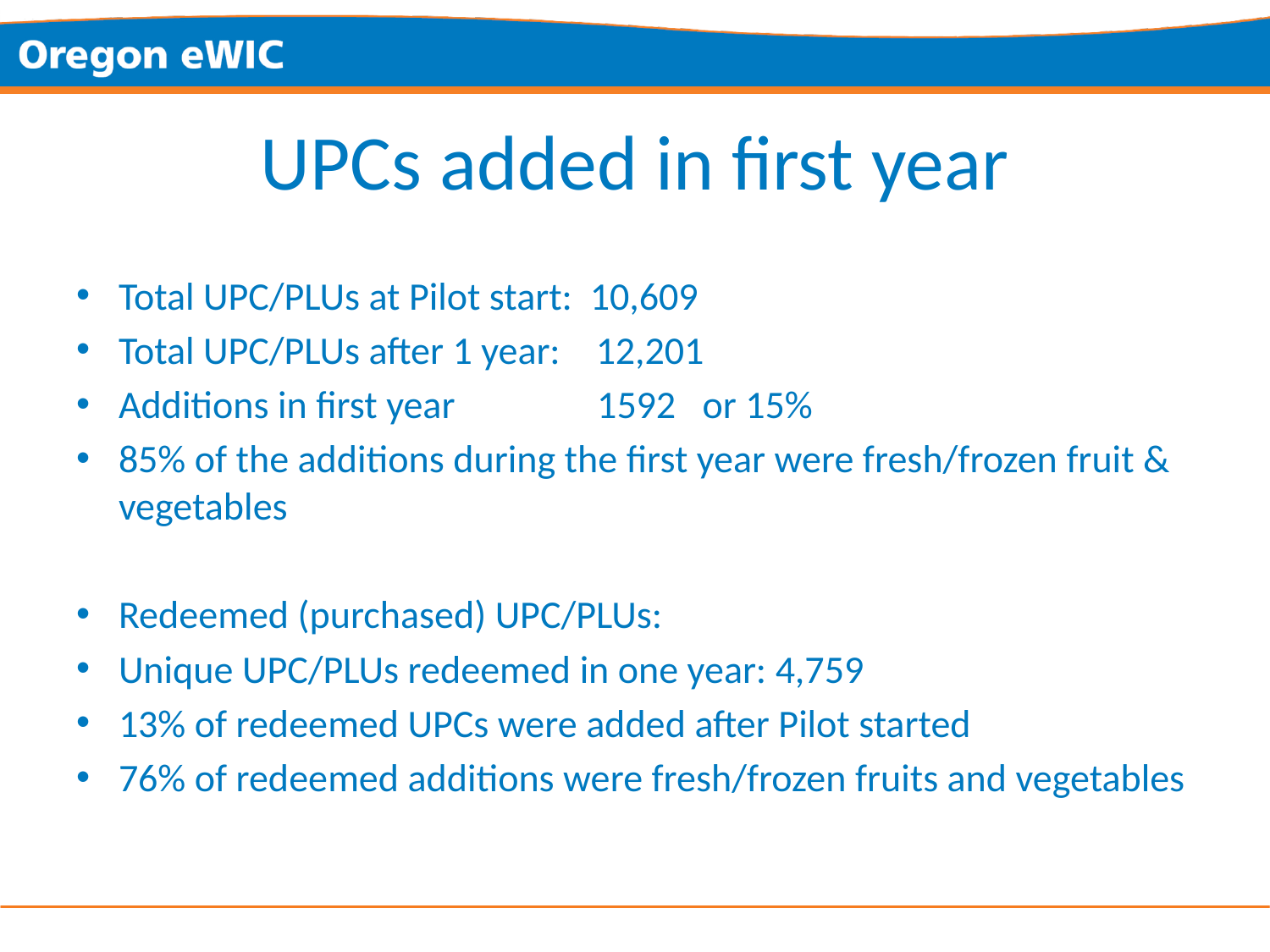

# UPCs added in first year
Total UPC/PLUs at Pilot start:  10,609
Total UPC/PLUs after 1 year:    12,201
Additions in first year                1592   or 15%
85% of the additions during the first year were fresh/frozen fruit & vegetables

Redeemed (purchased) UPC/PLUs:
Unique UPC/PLUs redeemed in one year: 4,759
13% of redeemed UPCs were added after Pilot started
76% of redeemed additions were fresh/frozen fruits and vegetables